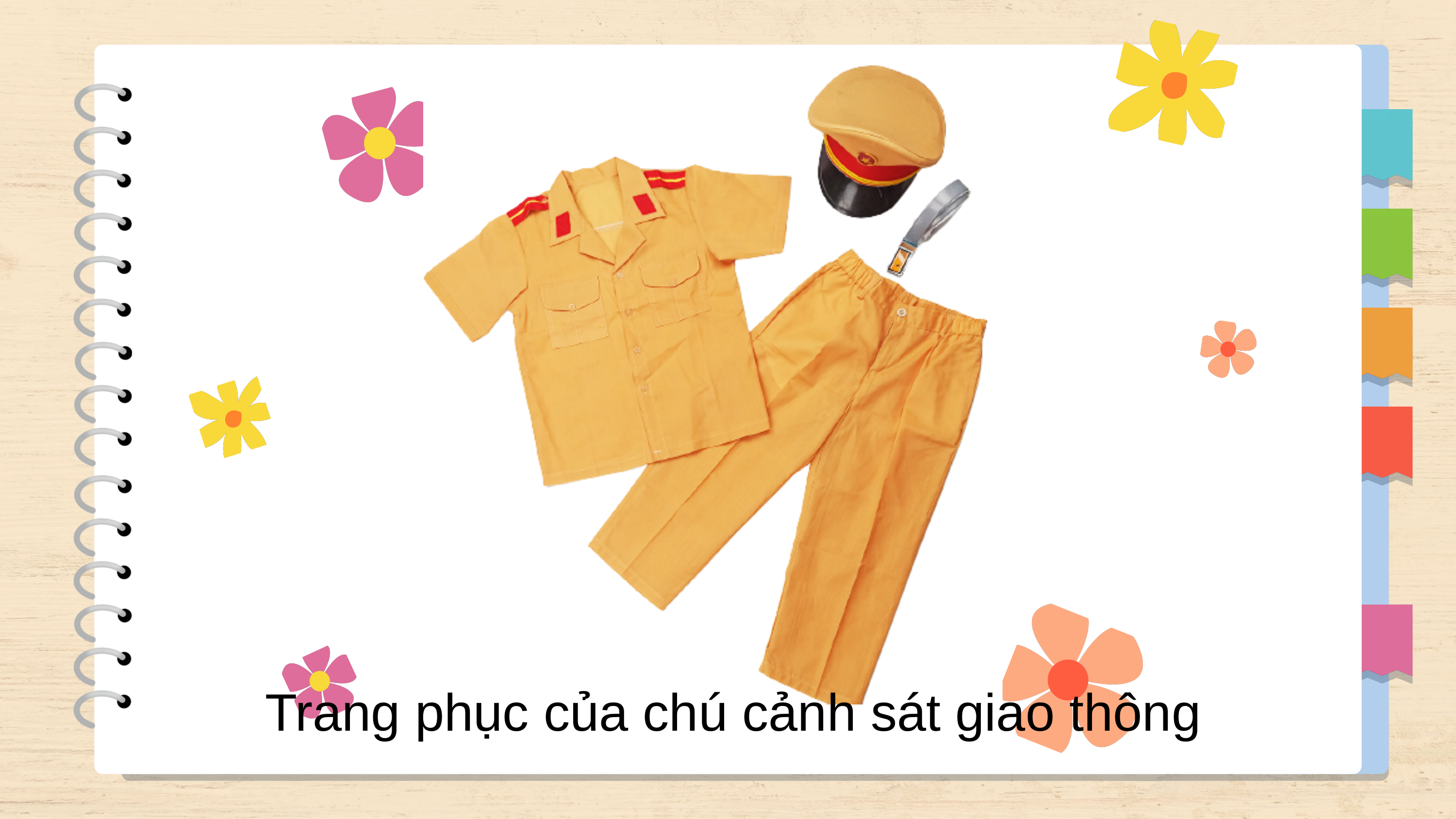

Trang phục của chú cảnh sát giao thông